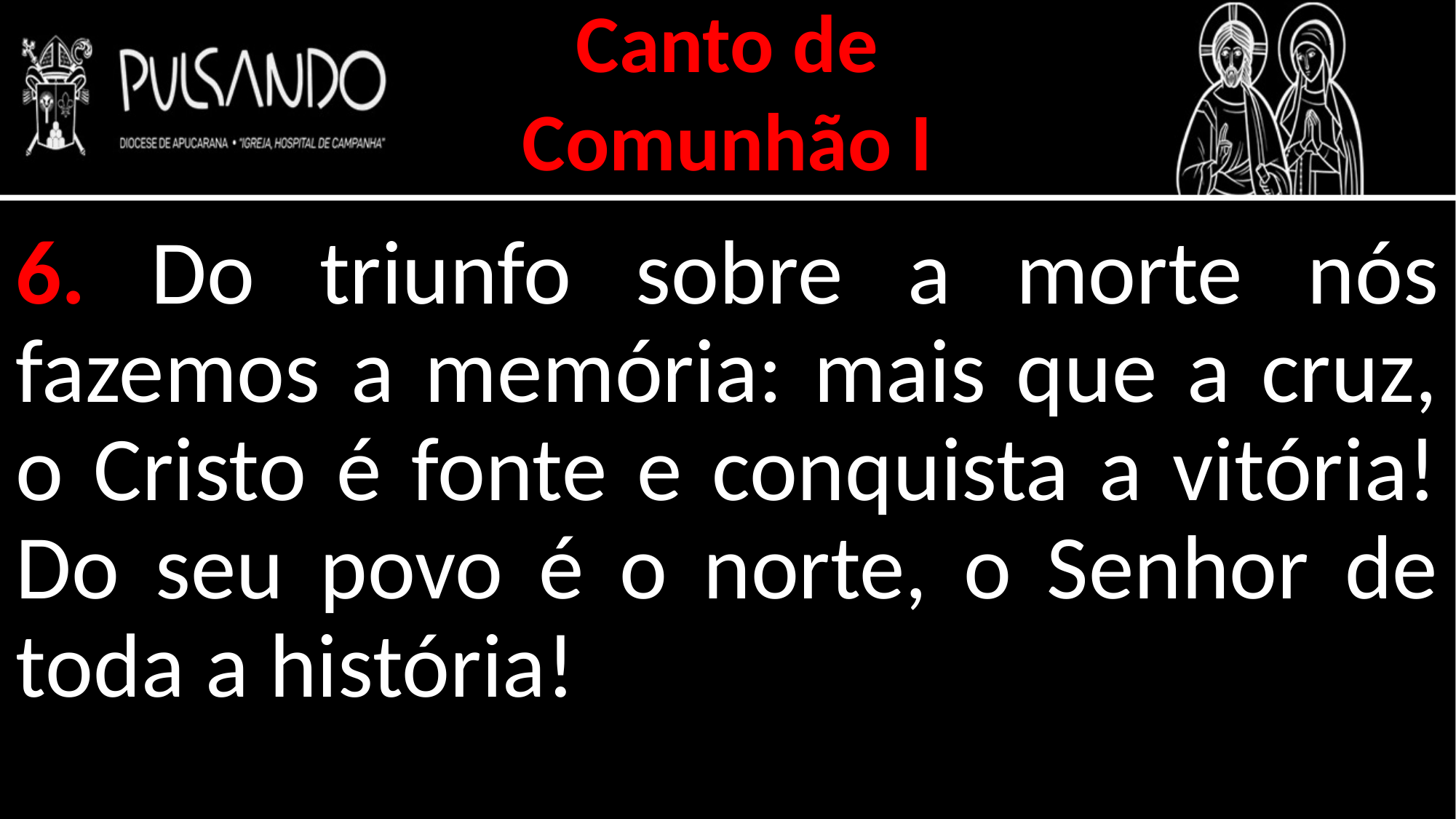

Canto de
Comunhão I
6. Do triunfo sobre a morte nós fazemos a memória: mais que a cruz, o Cristo é fonte e conquista a vitória! Do seu povo é o norte, o Senhor de toda a história!